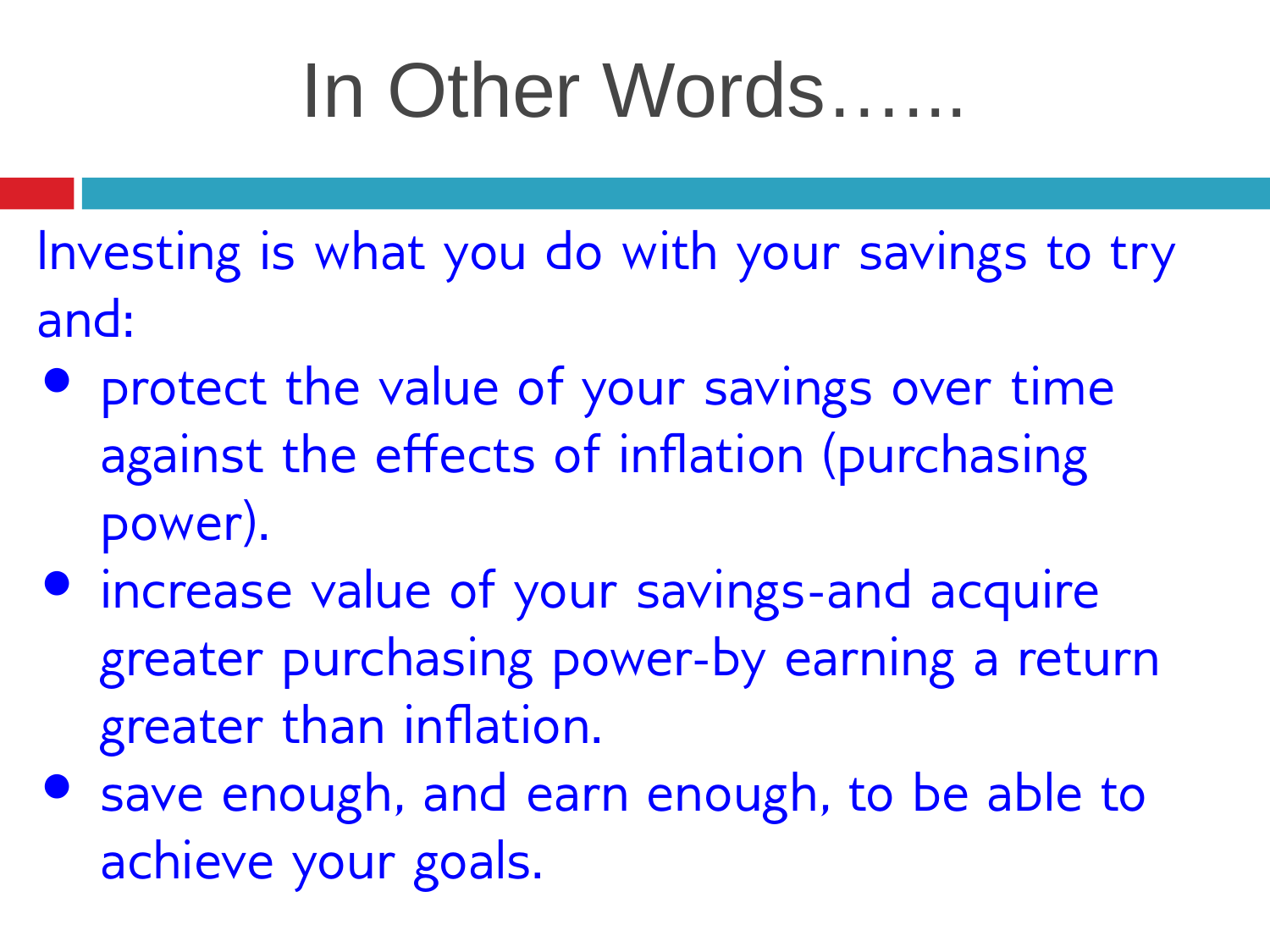

# In Other Words…...
Investing is what you do with your savings to try and:
protect the value of your savings over time against the effects of inflation (purchasing power).
increase value of your savings-and acquire greater purchasing power-by earning a return greater than inflation.
save enough, and earn enough, to be able to achieve your goals.